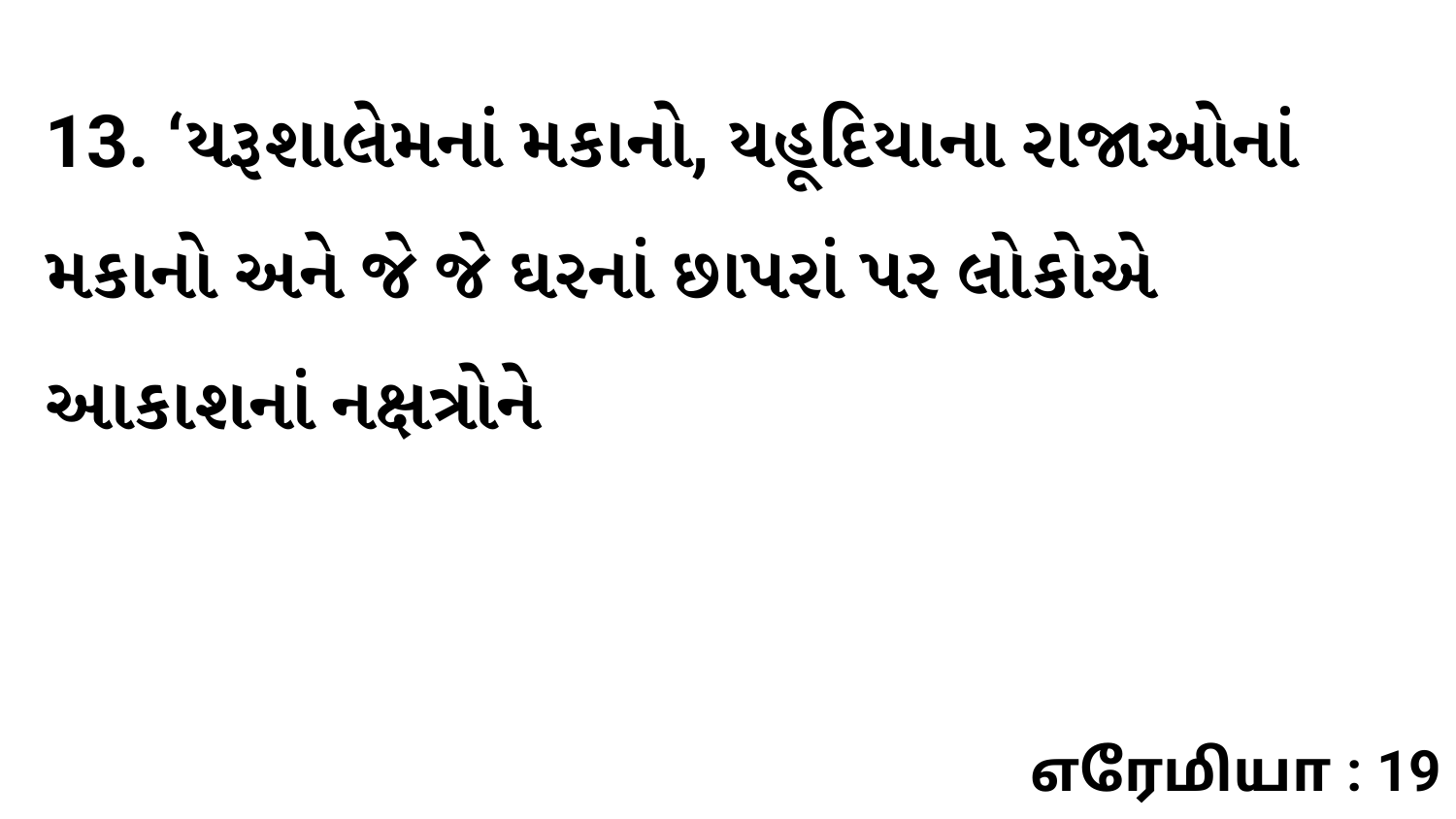

13. ‘યરૂશાલેમનાં મકાનો, યહૂદિયાના રાજાઓનાં મકાનો અને જે જે ઘરનાં છાપરાં પર લોકોએ આકાશનાં નક્ષત્રોને
எரேமியா : 19